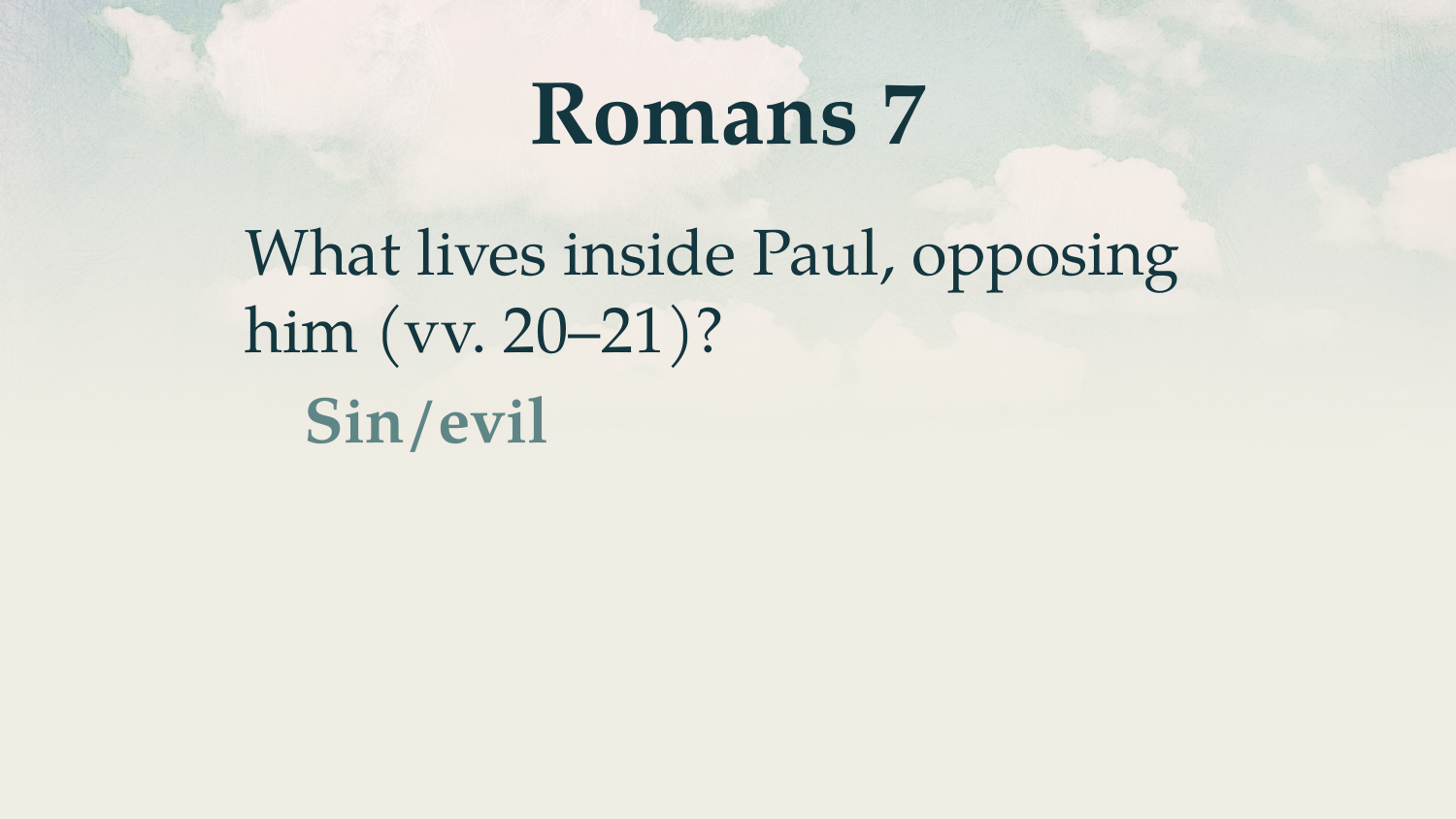

# Romans 7
What lives inside Paul, opposing him (vv. 20–21)?
Sin/evil